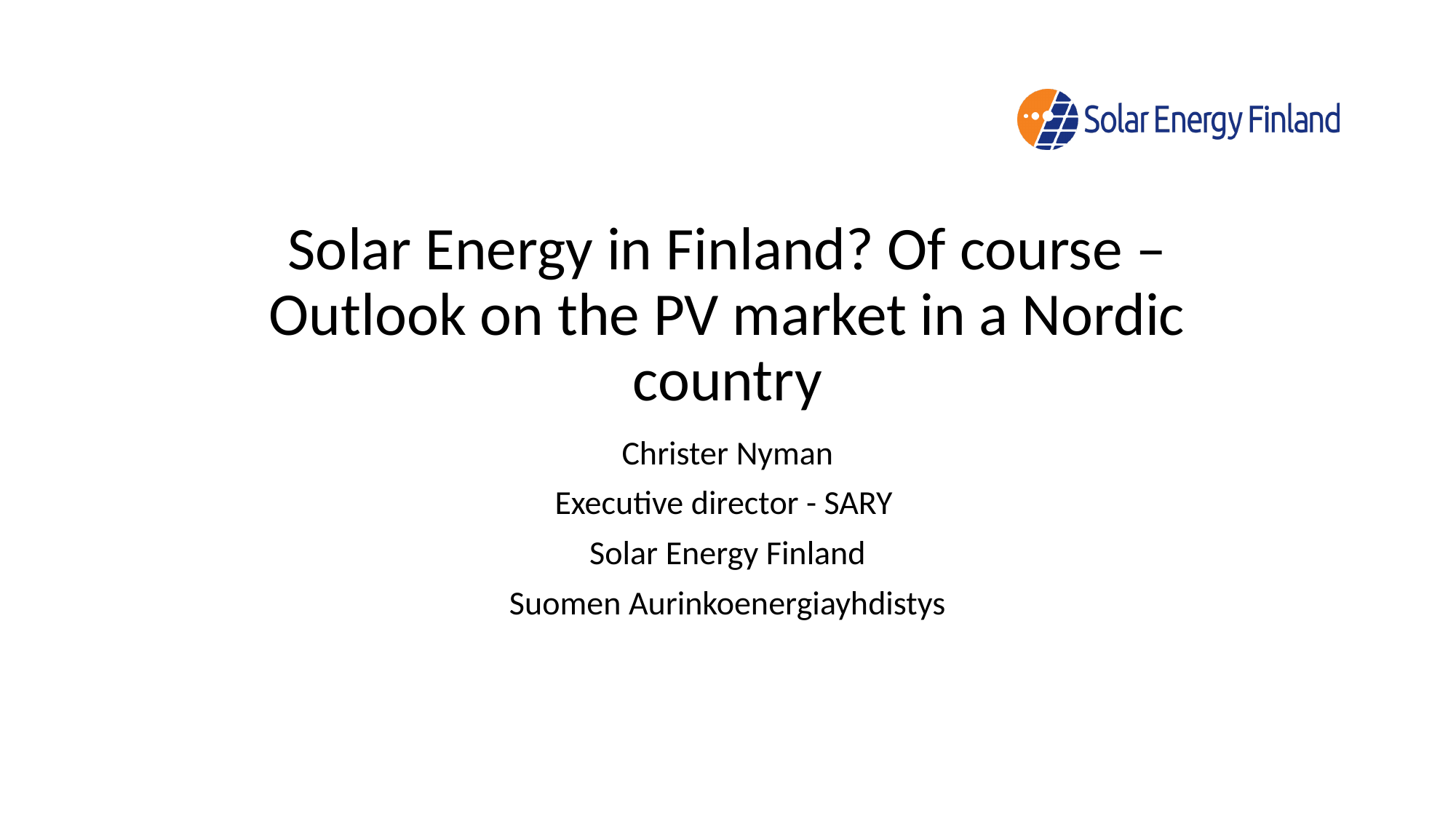

# Solar Energy in Finland? Of course – Outlook on the PV market in a Nordic country
Christer Nyman
Executive director - SARY
Solar Energy Finland
Suomen Aurinkoenergiayhdistys